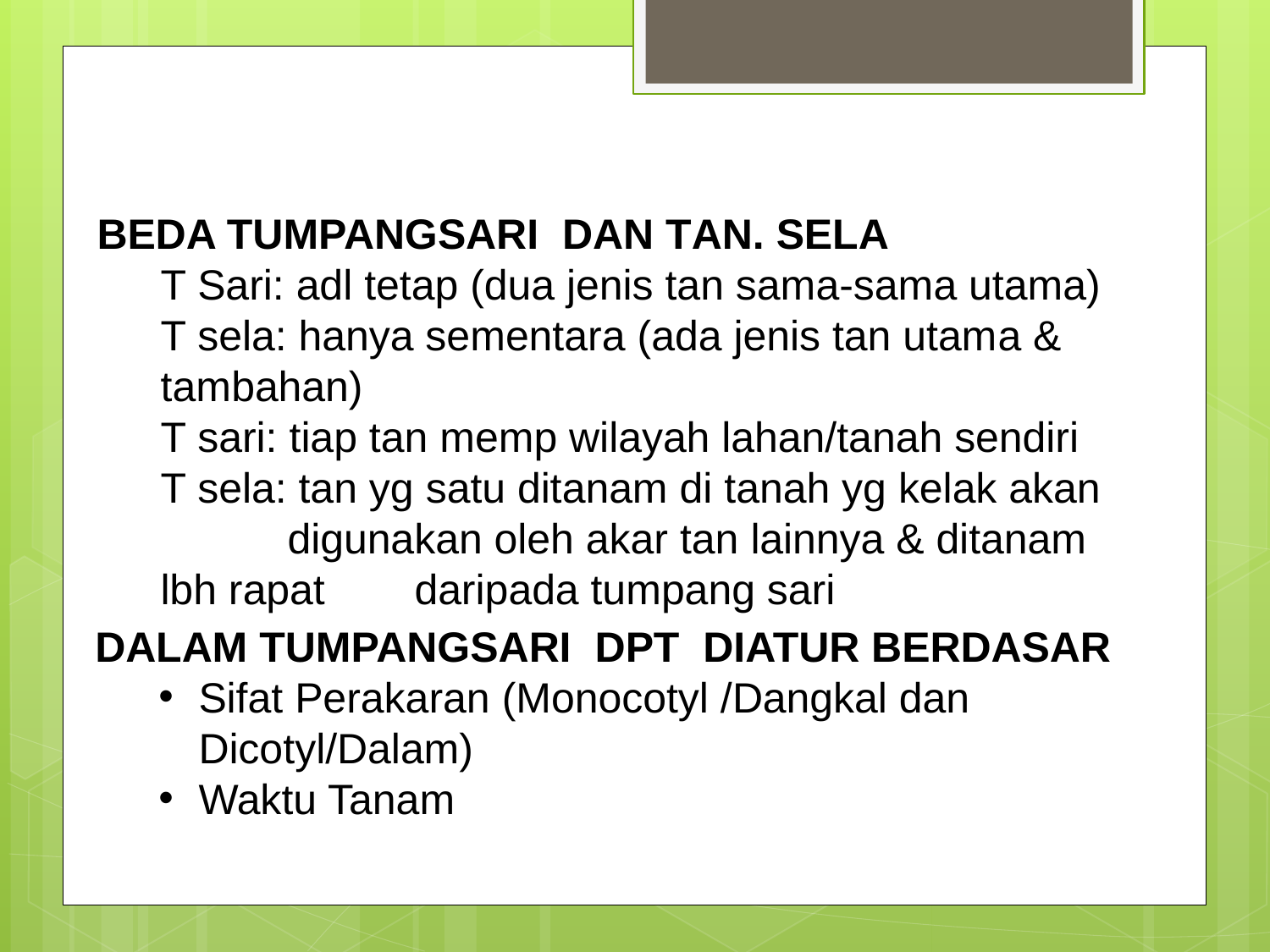

BEDA TUMPANGSARI  DAN TAN. SELA
T Sari: adl tetap (dua jenis tan sama-sama utama)
T sela: hanya sementara (ada jenis tan utama & tambahan)
T sari: tiap tan memp wilayah lahan/tanah sendiri
T sela: tan yg satu ditanam di tanah yg kelak akan 	digunakan oleh akar tan lainnya & ditanam lbh rapat 	daripada tumpang sari
DALAM TUMPANGSARI  DPT  DIATUR BERDASAR
Sifat Perakaran (Monocotyl /Dangkal dan Dicotyl/Dalam)
Waktu Tanam